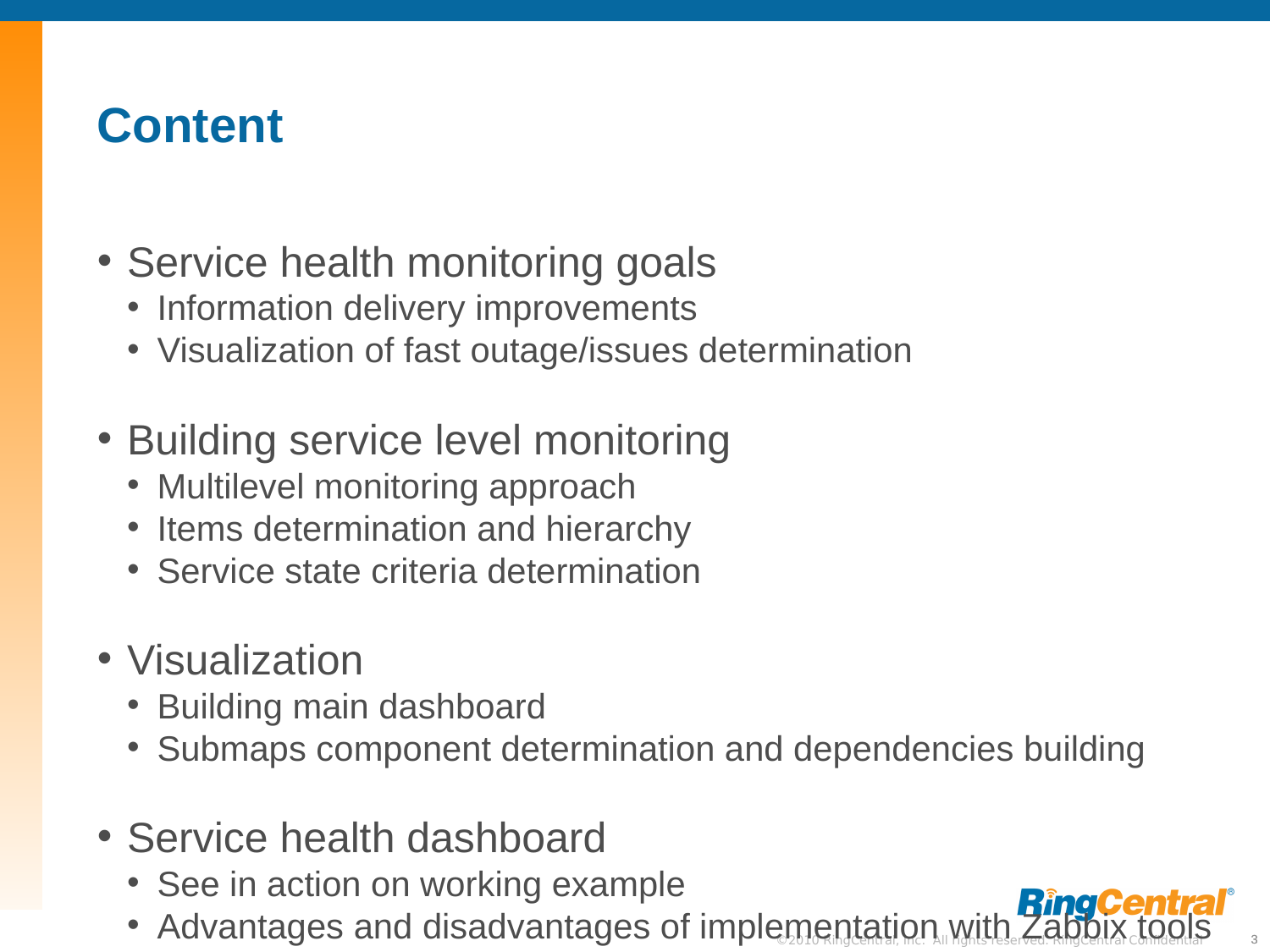

Content

Service health monitoring goals
Information delivery improvements
Visualization of fast outage/issues determination

Building service level monitoring
Multilevel monitoring approach
Items determination and hierarchy
Service state criteria determination

Visualization
Building main dashboard
Submaps component determination and dependencies building

Service health dashboard
See in action on working example
Advantages and disadvantages of implementation with Zabbix tools